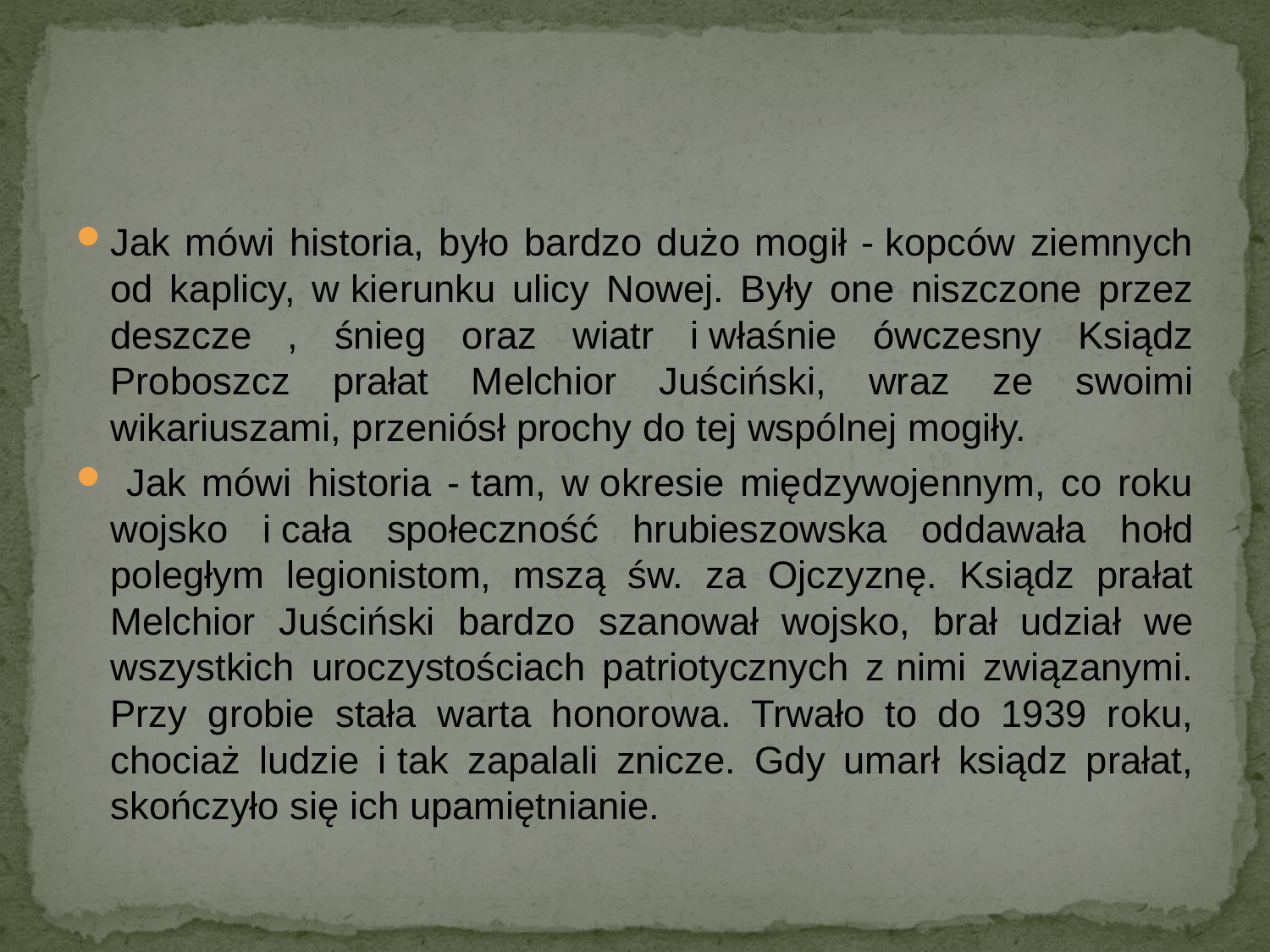

#
Jak mówi historia, było bardzo dużo mogił - kopców ziemnych od kaplicy, w kierunku ulicy Nowej. Były one niszczone przez deszcze , śnieg oraz wiatr i właśnie ówczesny Ksiądz Proboszcz prałat Melchior Juściński, wraz ze swoimi wikariuszami, przeniósł prochy do tej wspólnej mogiły.
 Jak mówi historia - tam, w okresie międzywojennym, co roku wojsko i cała społeczność hrubieszowska oddawała hołd poległym legionistom, mszą św. za Ojczyznę. Ksiądz prałat Melchior Juściński bardzo szanował wojsko, brał udział we wszystkich uroczystościach patriotycznych z nimi związanymi. Przy grobie stała warta honorowa. Trwało to do 1939 roku, chociaż ludzie i tak zapalali znicze. Gdy umarł ksiądz prałat, skończyło się ich upamiętnianie.